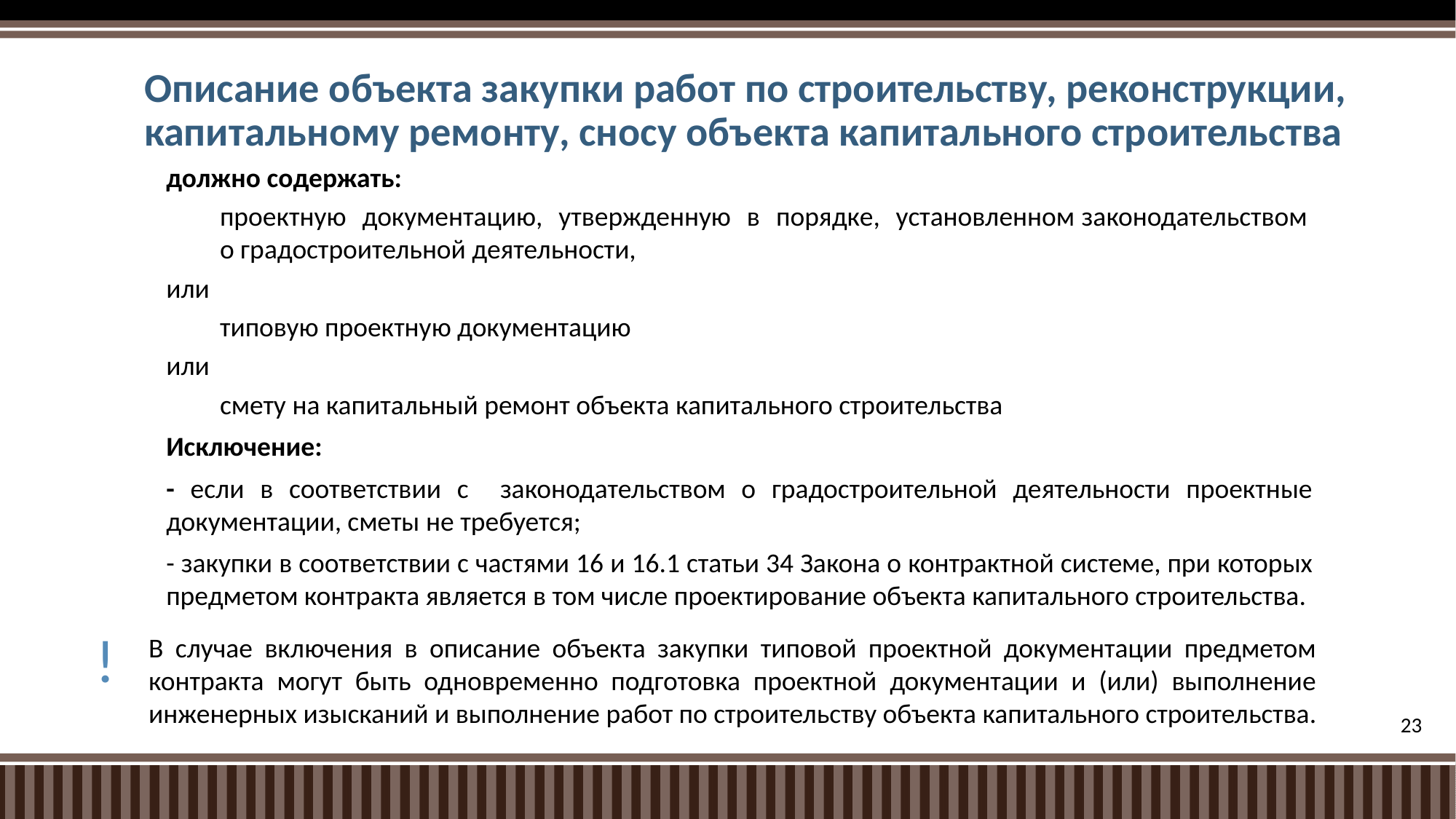

# Описание объекта закупки работ по строительству, реконструкции, капитальному ремонту, сносу объекта капитального строительства
должно содержать:
проектную документацию, утвержденную в порядке, установленном законодательством 
о градостроительной деятельности,
или
типовую проектную документацию
или
смету на капитальный ремонт объекта капитального строительства
Исключение:
- если в соответствии с  законодательством о градостроительной деятельности проектные документации, сметы не требуется;
- закупки в соответствии с частями 16 и 16.1 статьи 34 Закона о контрактной системе, при которых предметом контракта является в том числе проектирование объекта капитального строительства.
!
В случае включения в описание объекта закупки типовой проектной документации предметом контракта могут быть одновременно подготовка проектной документации и (или) выполнение инженерных изысканий и выполнение работ по строительству объекта капитального строительства.
23